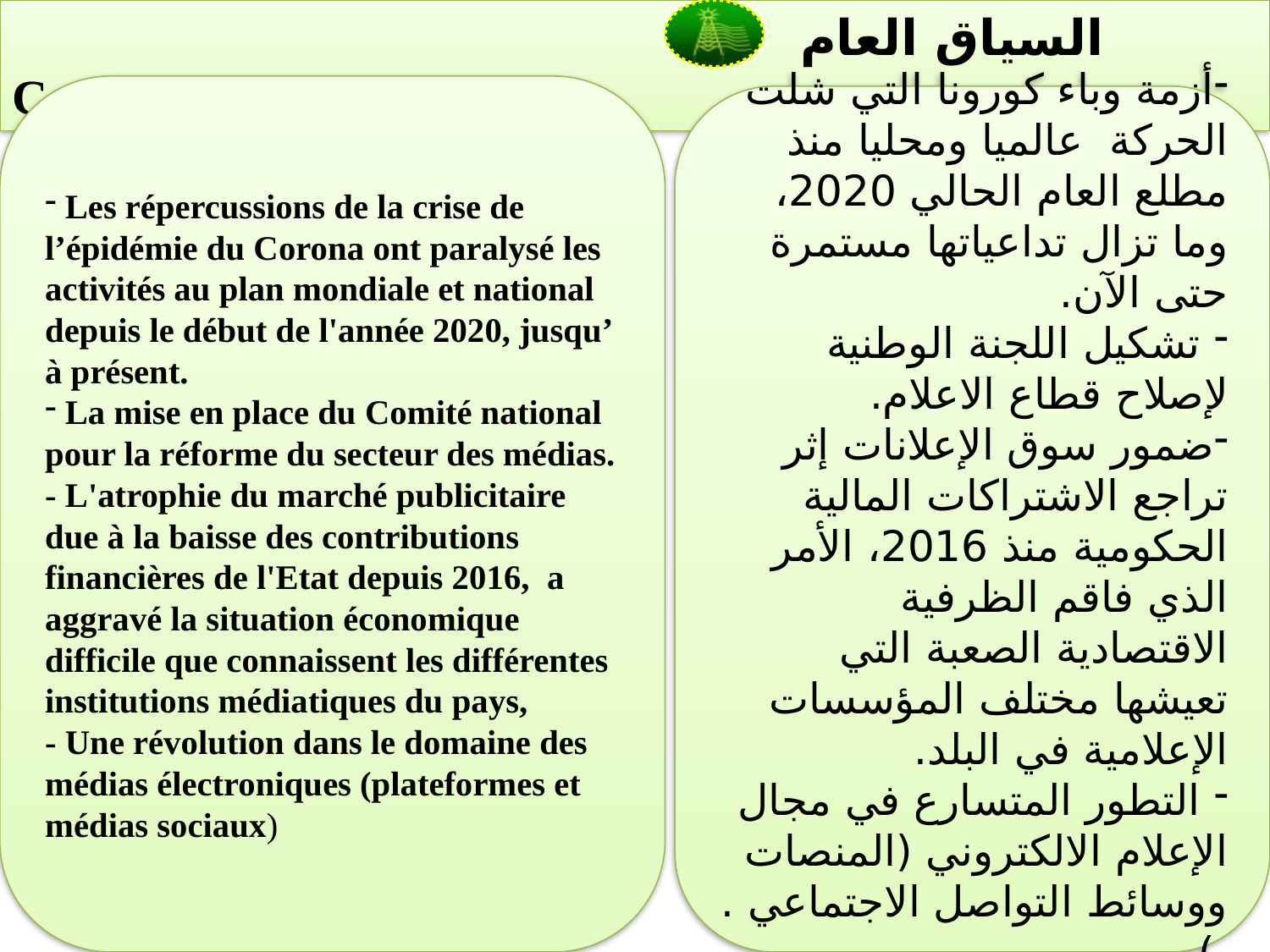

السياق العام                                               Contexte général
 Les répercussions de la crise de l’épidémie du Corona ont paralysé les activités au plan mondiale et national depuis le début de l'année 2020, jusqu’ à présent.
 La mise en place du Comité national pour la réforme du secteur des médias.
- L'atrophie du marché publicitaire due à la baisse des contributions financières de l'Etat depuis 2016,  a aggravé la situation économique difficile que connaissent les différentes institutions médiatiques du pays,
- Une révolution dans le domaine des médias électroniques (plateformes et médias sociaux)
أزمة وباء كورونا التي شلت الحركة  عالميا ومحليا منذ مطلع العام الحالي 2020، وما تزال تداعياتها مستمرة حتى الآن.
 تشكيل اللجنة الوطنية لإصلاح قطاع الاعلام.
ضمور سوق الإعلانات إثر تراجع الاشتراكات المالية الحكومية منذ 2016، الأمر الذي فاقم الظرفية الاقتصادية الصعبة التي تعيشها مختلف المؤسسات الإعلامية في البلد.
 التطور المتسارع في مجال الإعلام الالكتروني (المنصات ووسائط التواصل الاجتماعي . .)
5